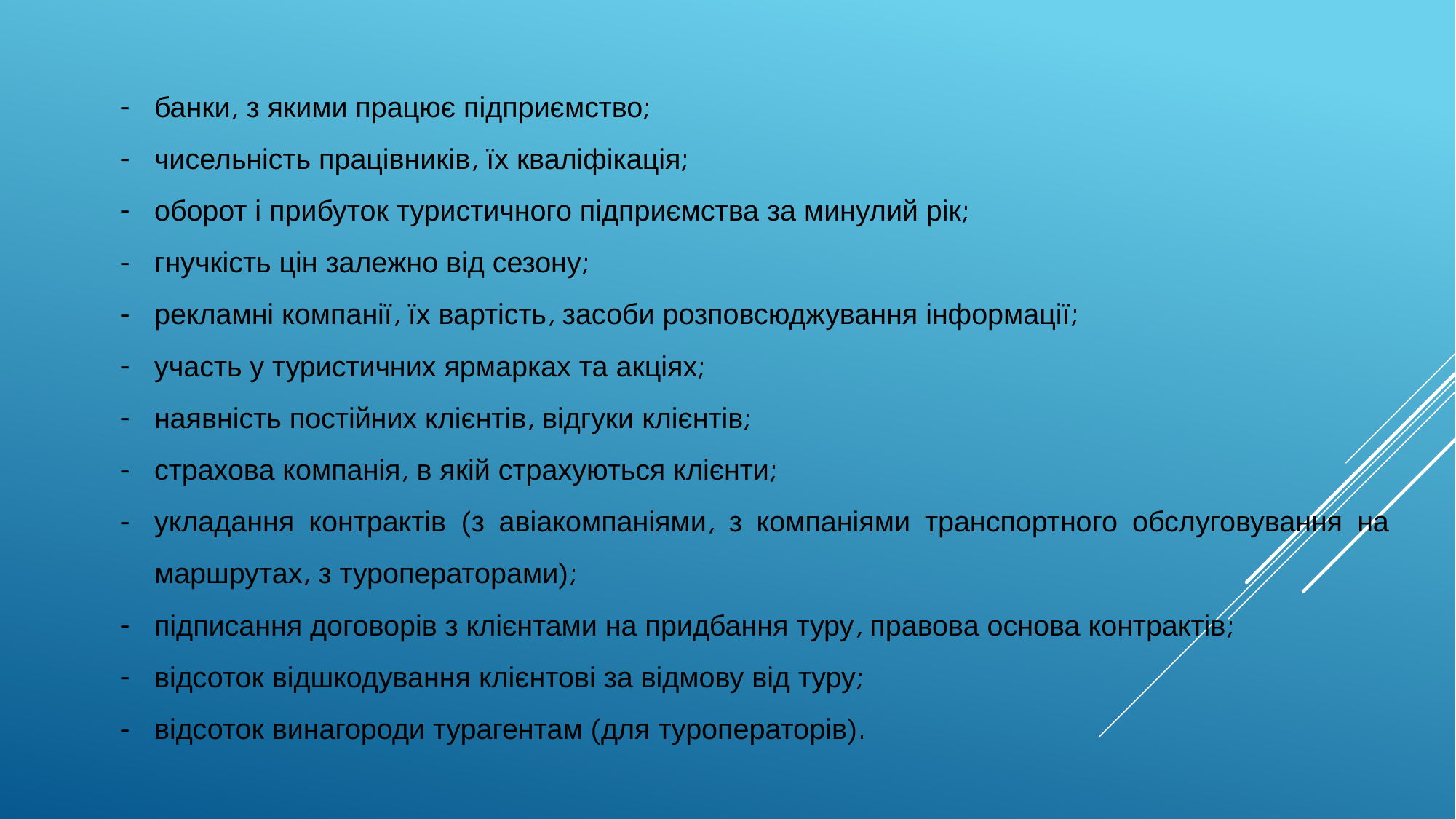

банки, з якими працює підприємство;
чисельність працівників, їх кваліфікація;
оборот і прибуток туристичного підприємства за минулий рік;
гнучкість цін залежно від сезону;
рекламні компанії, їх вартість, засоби розповсюджування інформації;
участь у туристичних ярмарках та акціях;
наявність постійних клієнтів, відгуки клієнтів;
страхова компанія, в якій страхуються клієнти;
укладання контрактів (з авіакомпаніями, з компаніями транспортного обслуговування на маршрутах, з туроператорами);
підписання договорів з клієнтами на придбання туру, правова основа контрактів;
відсоток відшкодування клієнтові за відмову від туру;
відсоток винагороди турагентам (для туроператорів).